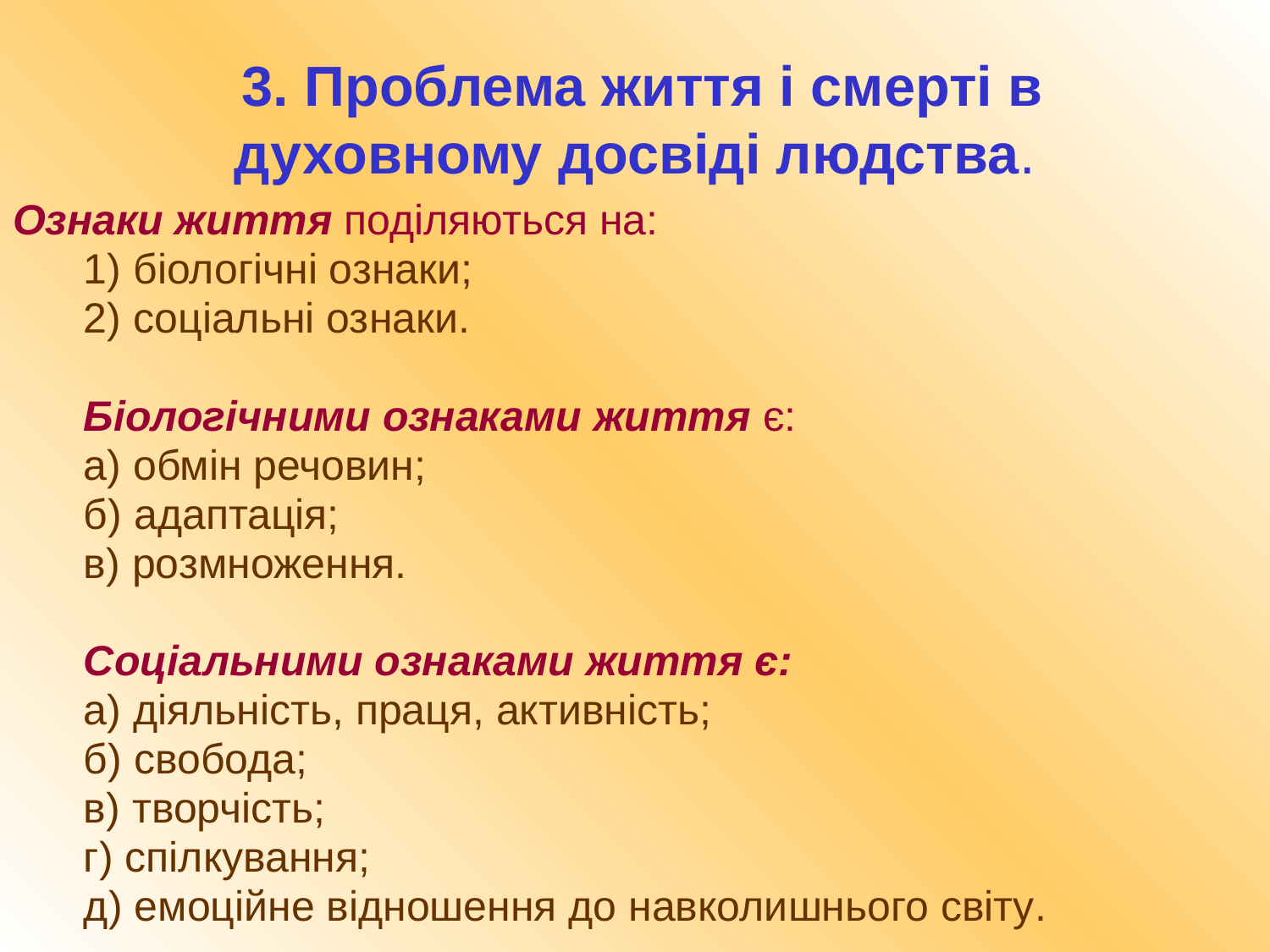

# 3. Проблема життя і смерті в духовному досвіді людства.
Ознаки життя поділяються на:
      1) біологічні ознаки;
      2) соціальні ознаки.

      Біологічними ознаками життя є:
      а) обмін речовин;
      б) адаптація;
      в) розмноження.

      Соціальними ознаками життя є:
      а) діяльність, праця, активність;
      б) свобода;
      в) творчість;
      г) спілкування;
      д) емоційне відношення до навколишнього світу.